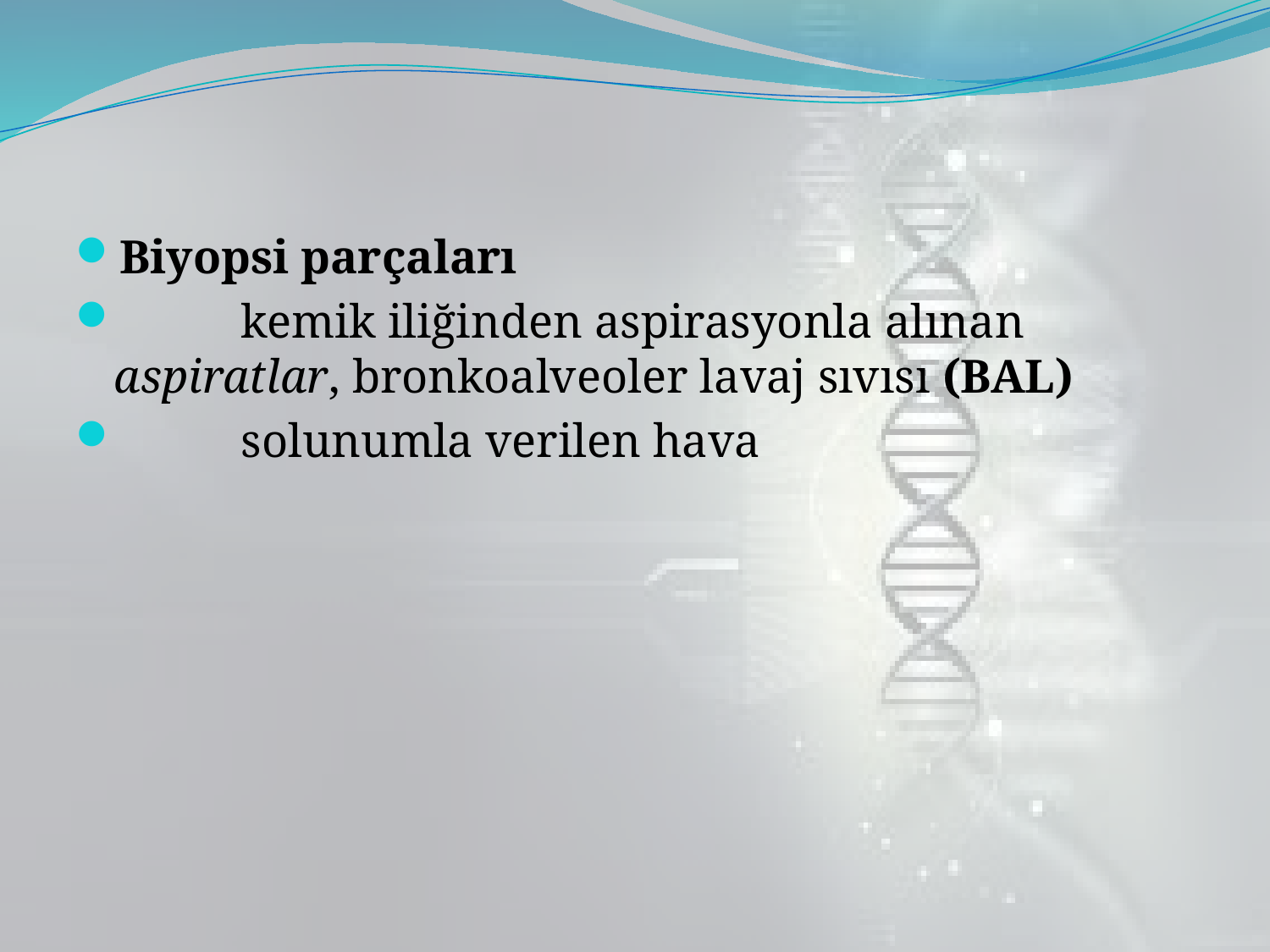

Biyopsi parçaları
	kemik iliğinden aspirasyonla alınan aspiratlar, bronkoalveoler lavaj sıvısı (BAL)
	solunumla verilen hava